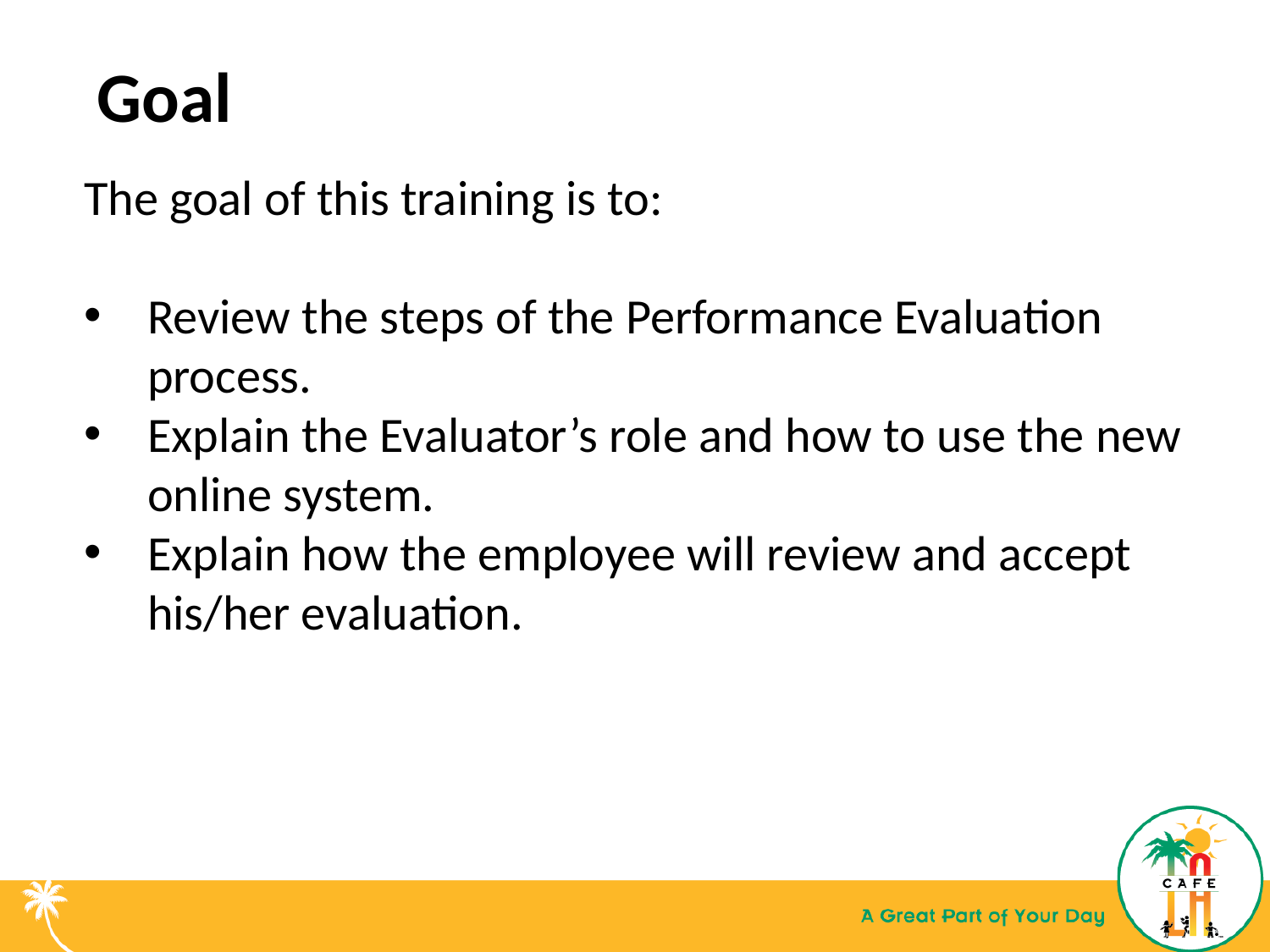

Goal
The goal of this training is to:

Review the steps of the Performance Evaluation process.
Explain the Evaluator’s role and how to use the new online system.
Explain how the employee will review and accept his/her evaluation.